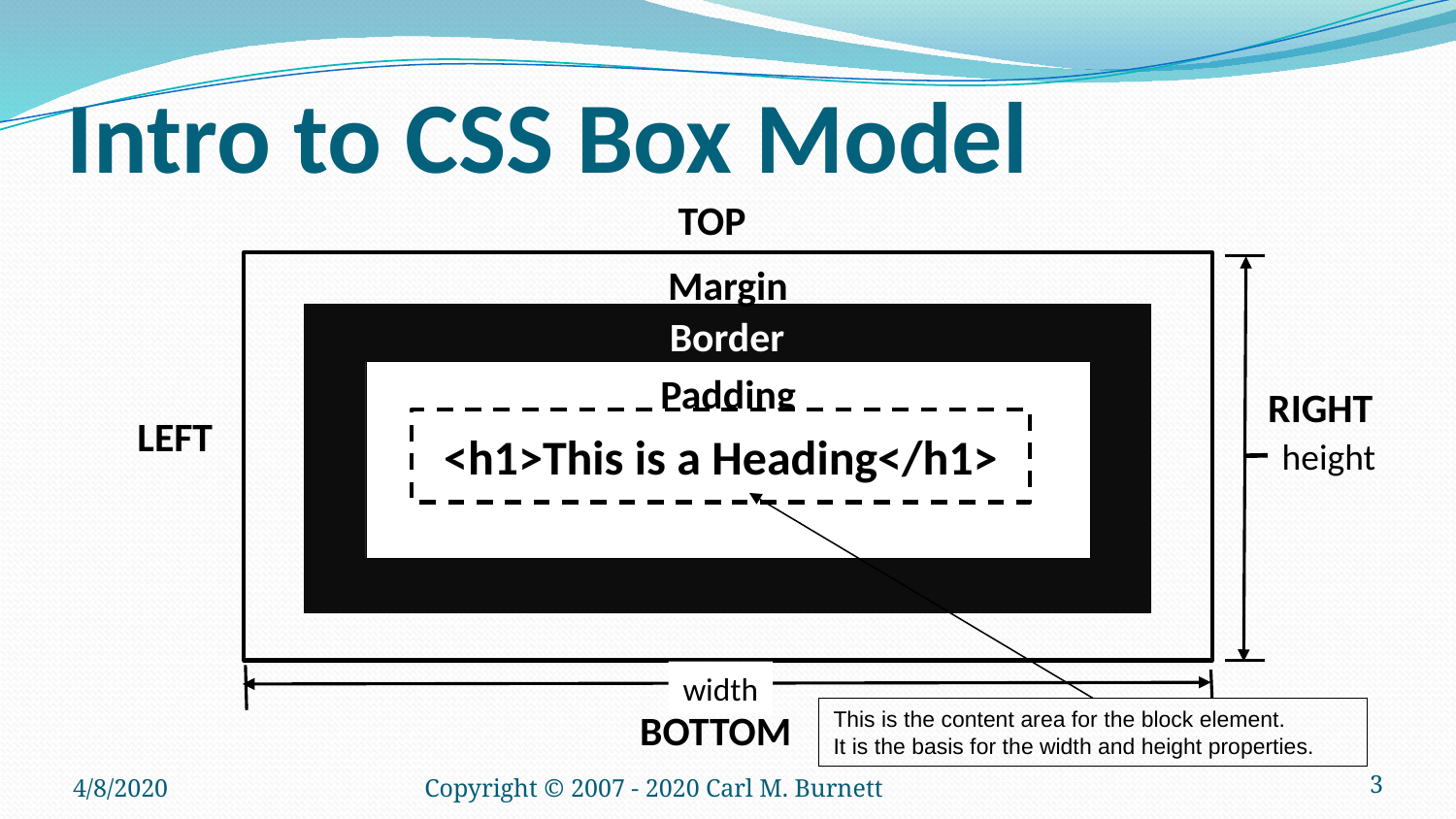

# Intro to CSS Box Model
TOP
Margin
height
Border
Padding
RIGHT
LEFT
<h1>This is a Heading</h1>
This is the content area for the block element.
It is the basis for the width and height properties.
width
BOTTOM
4/8/2020
Copyright © 2007 - 2020 Carl M. Burnett
3